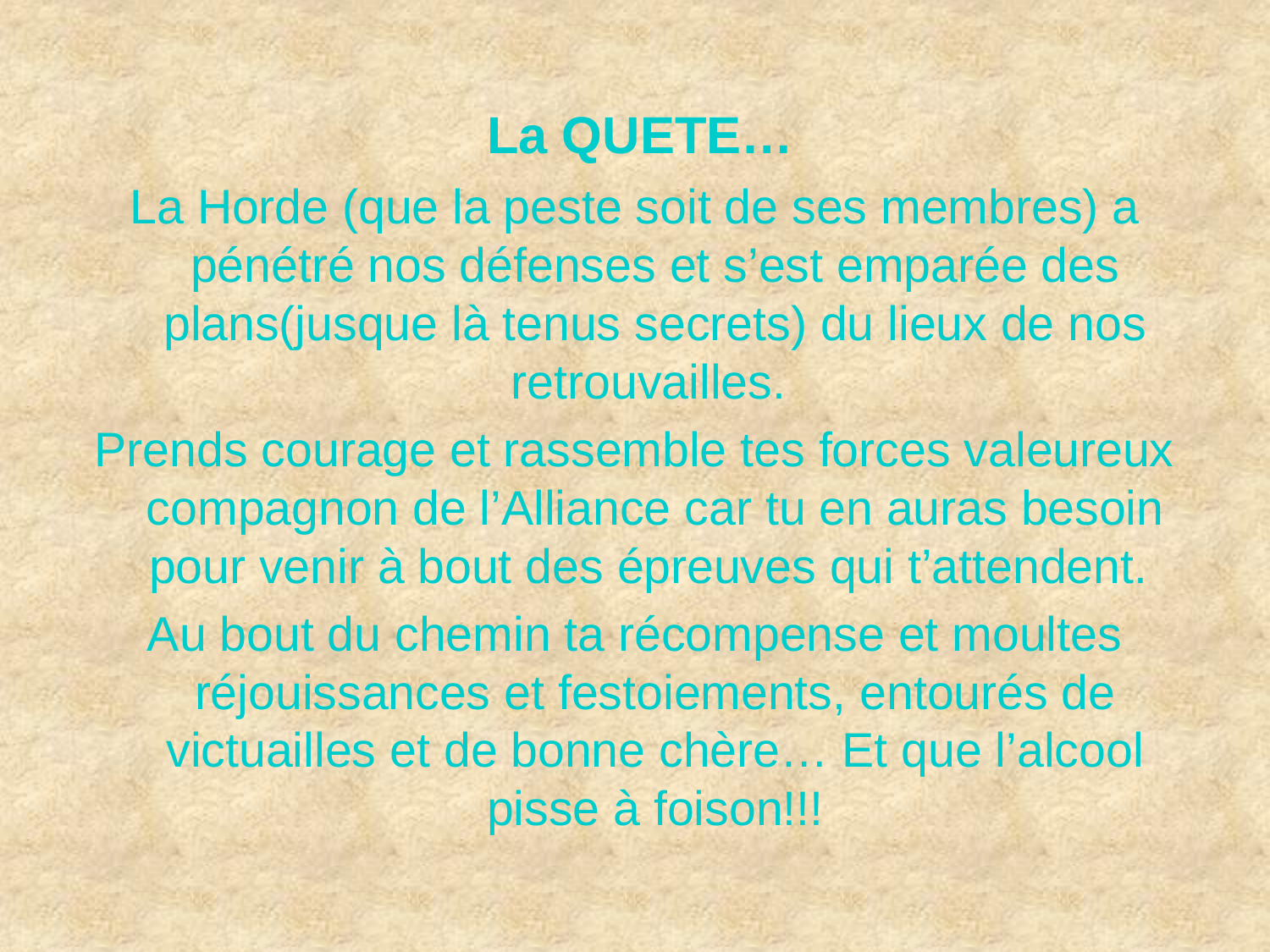

# La QUETE…
La Horde (que la peste soit de ses membres) a pénétré nos défenses et s’est emparée des plans(jusque là tenus secrets) du lieux de nos retrouvailles.
Prends courage et rassemble tes forces valeureux compagnon de l’Alliance car tu en auras besoin pour venir à bout des épreuves qui t’attendent.
Au bout du chemin ta récompense et moultes réjouissances et festoiements, entourés de victuailles et de bonne chère… Et que l’alcool pisse à foison!!!